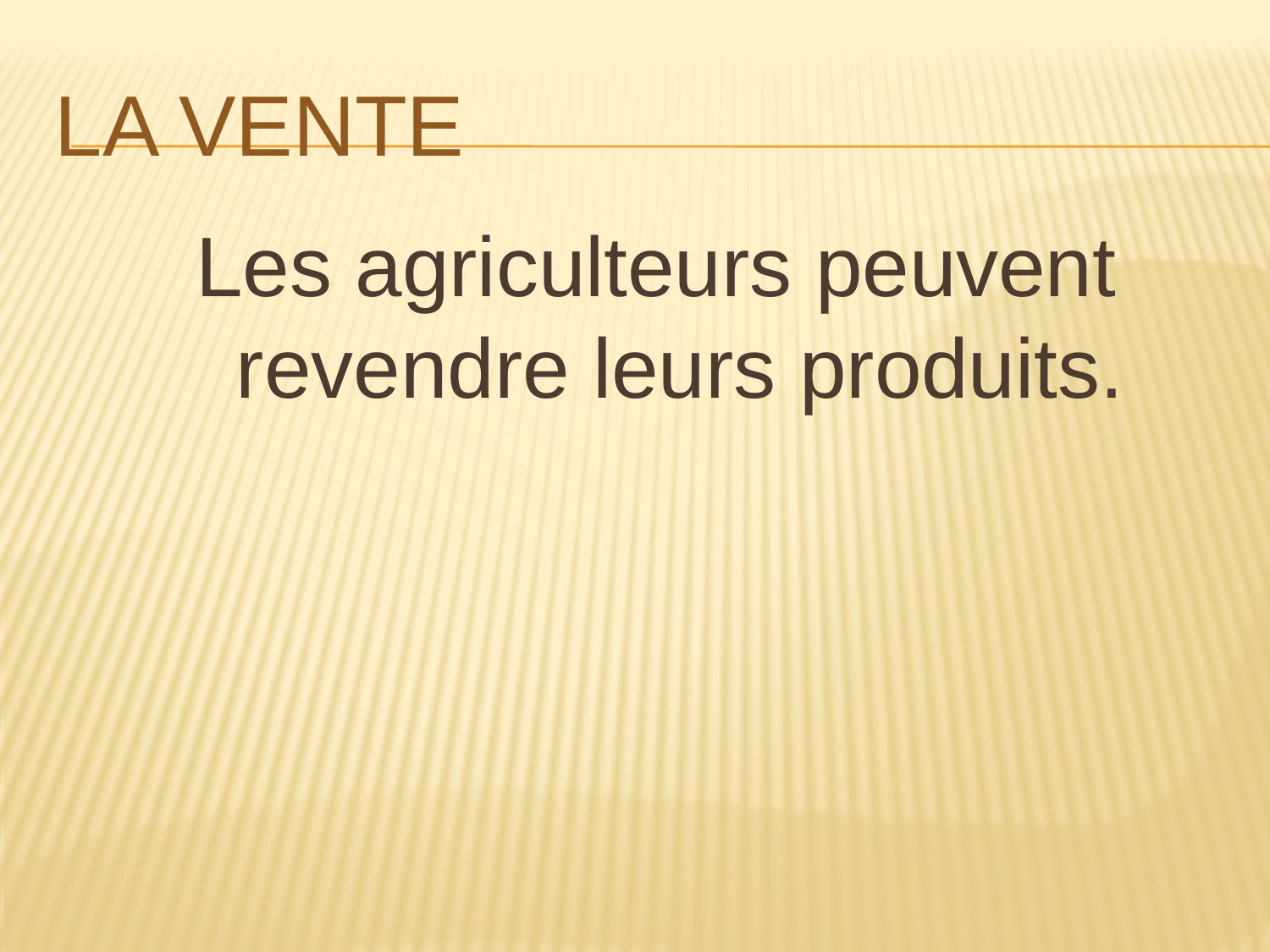

# La Vente
Les agriculteurs peuvent revendre leurs produits.